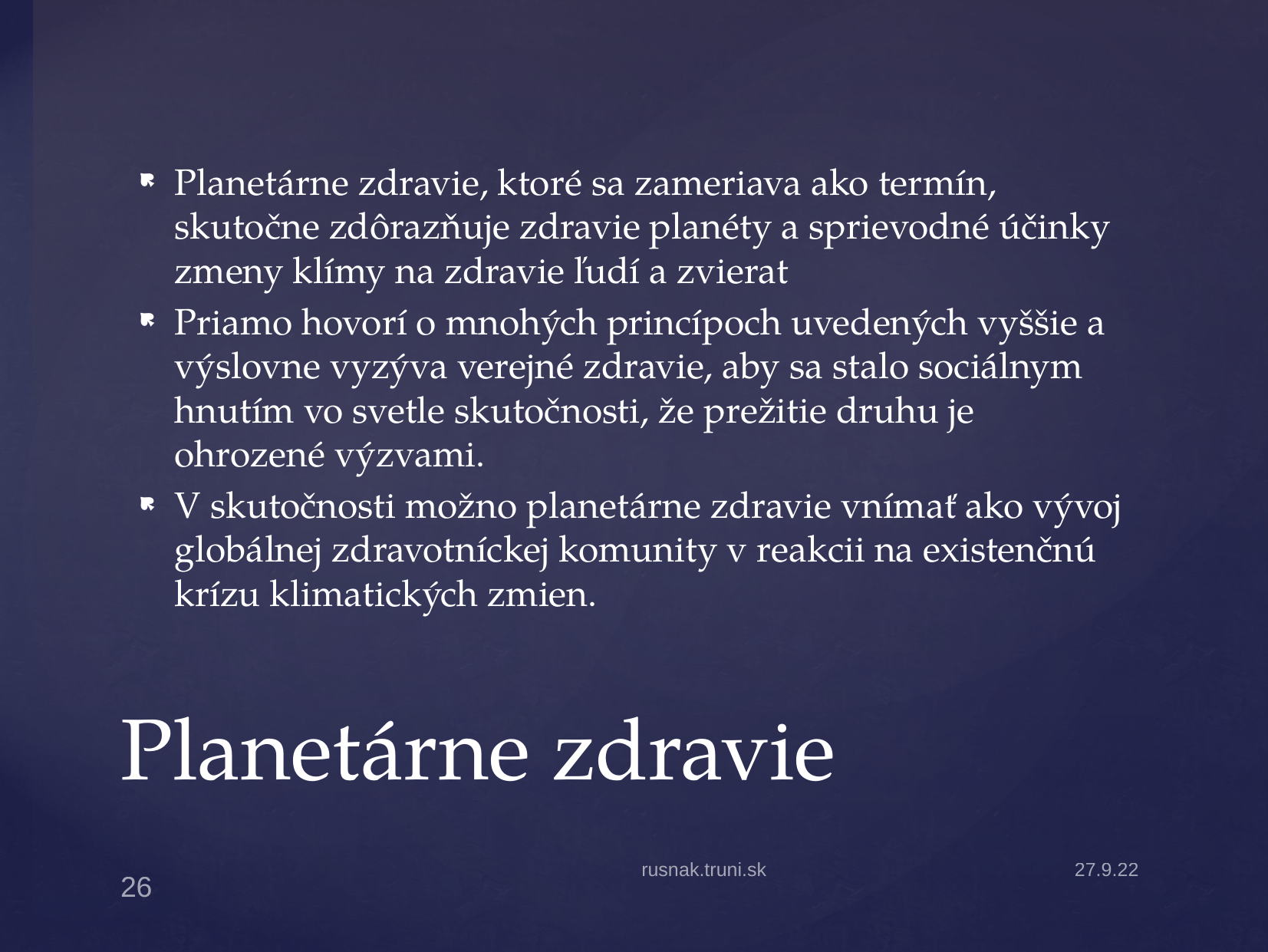

Planetárne zdravie, ktoré sa zameriava ako termín, skutočne zdôrazňuje zdravie planéty a sprievodné účinky zmeny klímy na zdravie ľudí a zvierat
Priamo hovorí o mnohých princípoch uvedených vyššie a výslovne vyzýva verejné zdravie, aby sa stalo sociálnym hnutím vo svetle skutočnosti, že prežitie druhu je ohrozené výzvami.
V skutočnosti možno planetárne zdravie vnímať ako vývoj globálnej zdravotníckej komunity v reakcii na existenčnú krízu klimatických zmien.
# Planetárne zdravie
rusnak.truni.sk
27.9.22
26